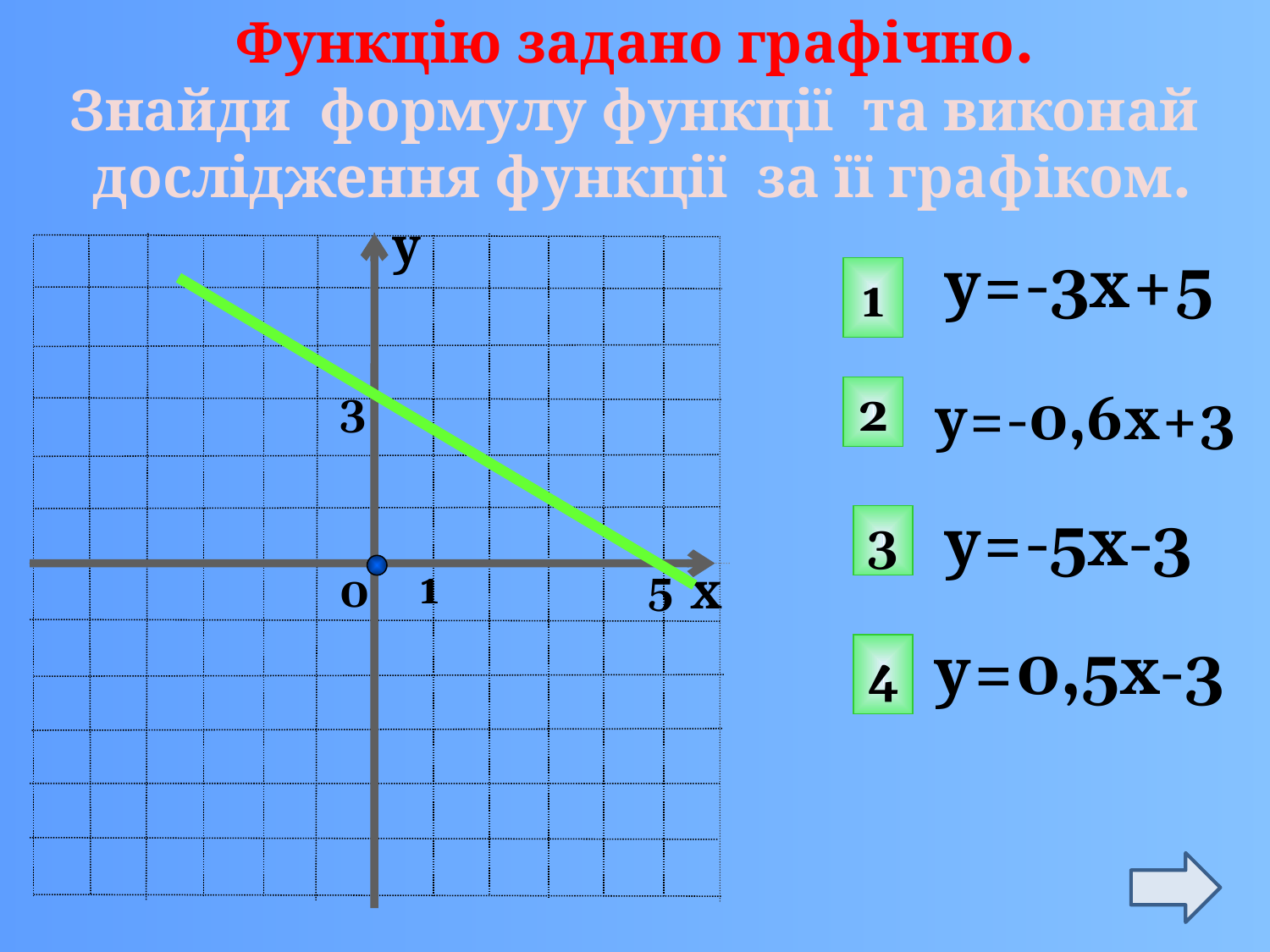

Функцію задано графічно.
Знайди  формулу функції  та виконай
  дослідження функції  за її графіком.
у
х

0

3
1
5
у=-3х+5
1
2
у=-0,6х+3
у=-5х-3
3

у=0,5х-3
4